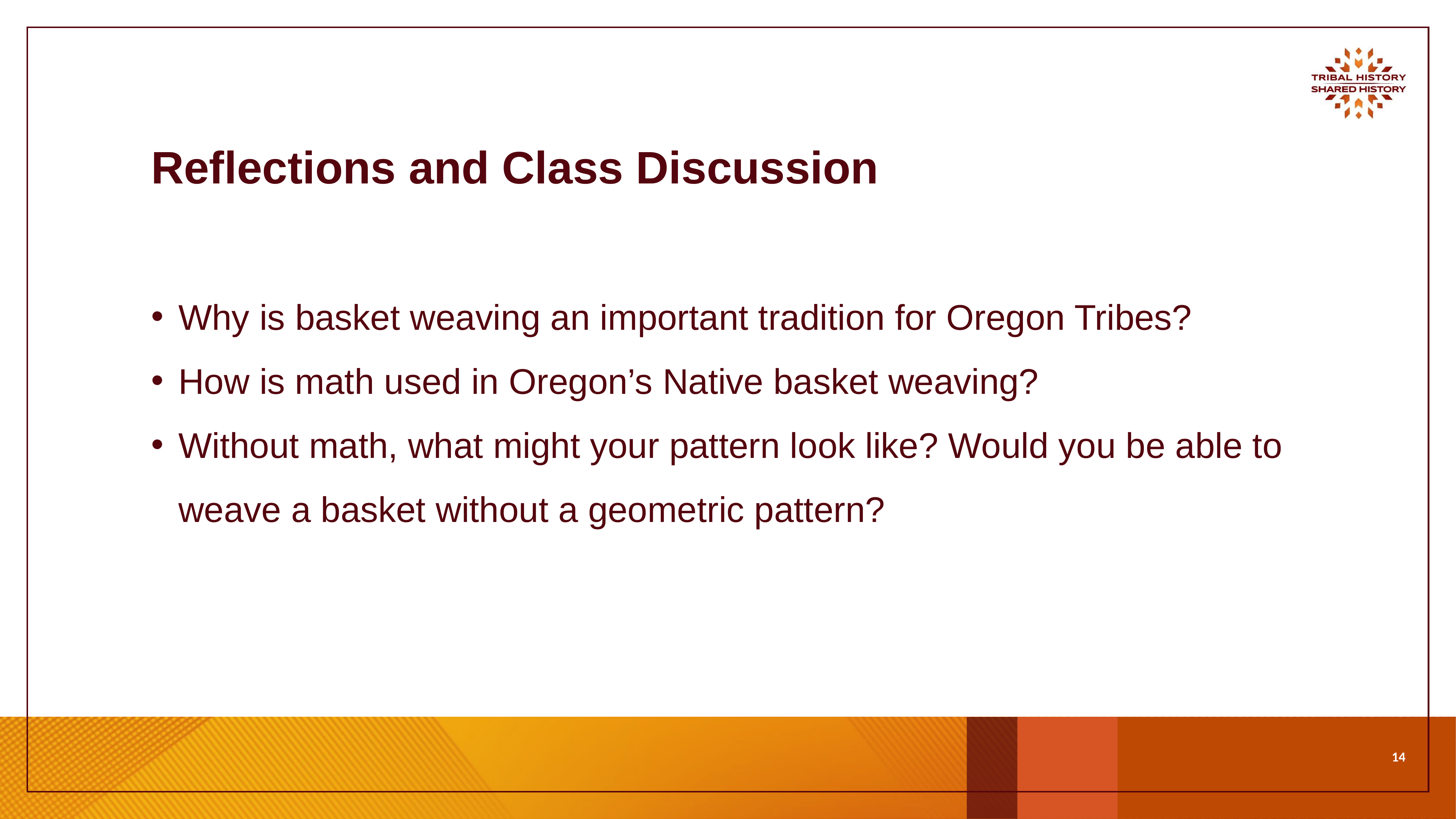

# Reflections and Class Discussion
Why is basket weaving an important tradition for Oregon Tribes?
How is math used in Oregon’s Native basket weaving?
Without math, what might your pattern look like? Would you be able to weave a basket without a geometric pattern?
14